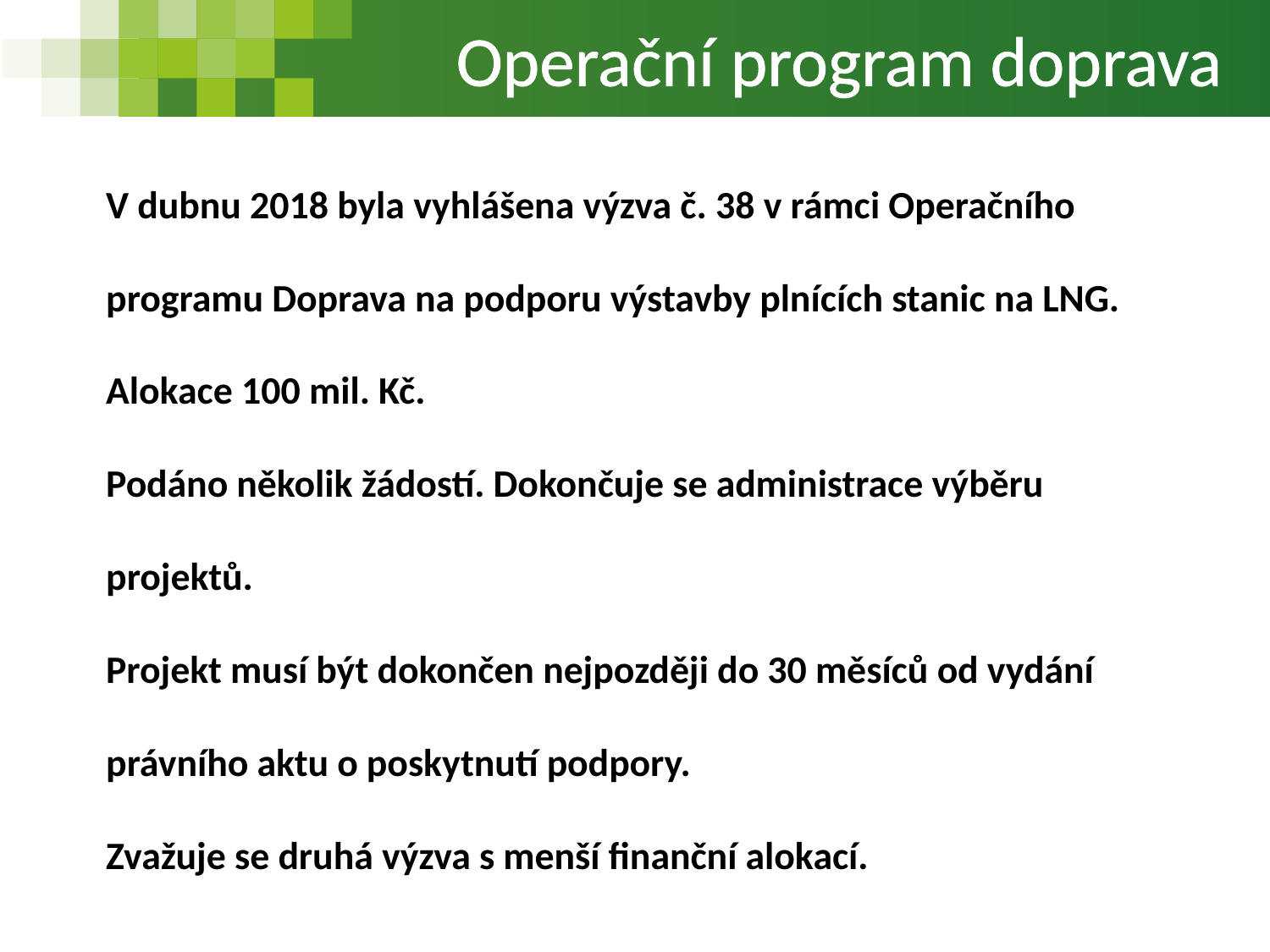

Operační program doprava

V dubnu 2018 byla vyhlášena výzva č. 38 v rámci Operačního programu Doprava na podporu výstavby plnících stanic na LNG.
Alokace 100 mil. Kč.
Podáno několik žádostí. Dokončuje se administrace výběru projektů.
Projekt musí být dokončen nejpozději do 30 měsíců od vydání právního aktu o poskytnutí podpory.
Zvažuje se druhá výzva s menší finanční alokací.